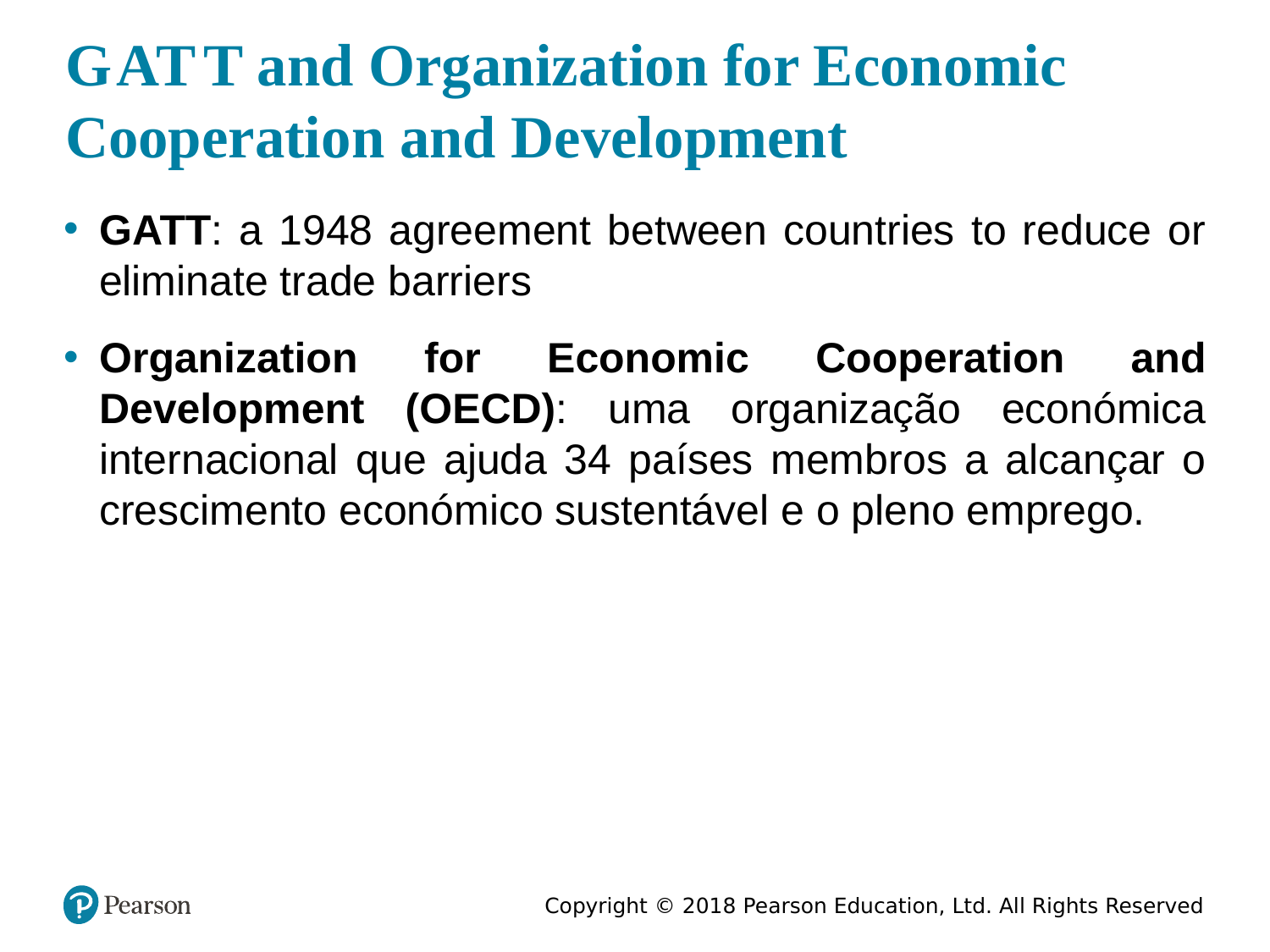

# G A T T and Organization for Economic Cooperation and Development
GATT: a 1948 agreement between countries to reduce or eliminate trade barriers
Organization for Economic Cooperation and Development (OECD): uma organização económica internacional que ajuda 34 países membros a alcançar o crescimento económico sustentável e o pleno emprego.